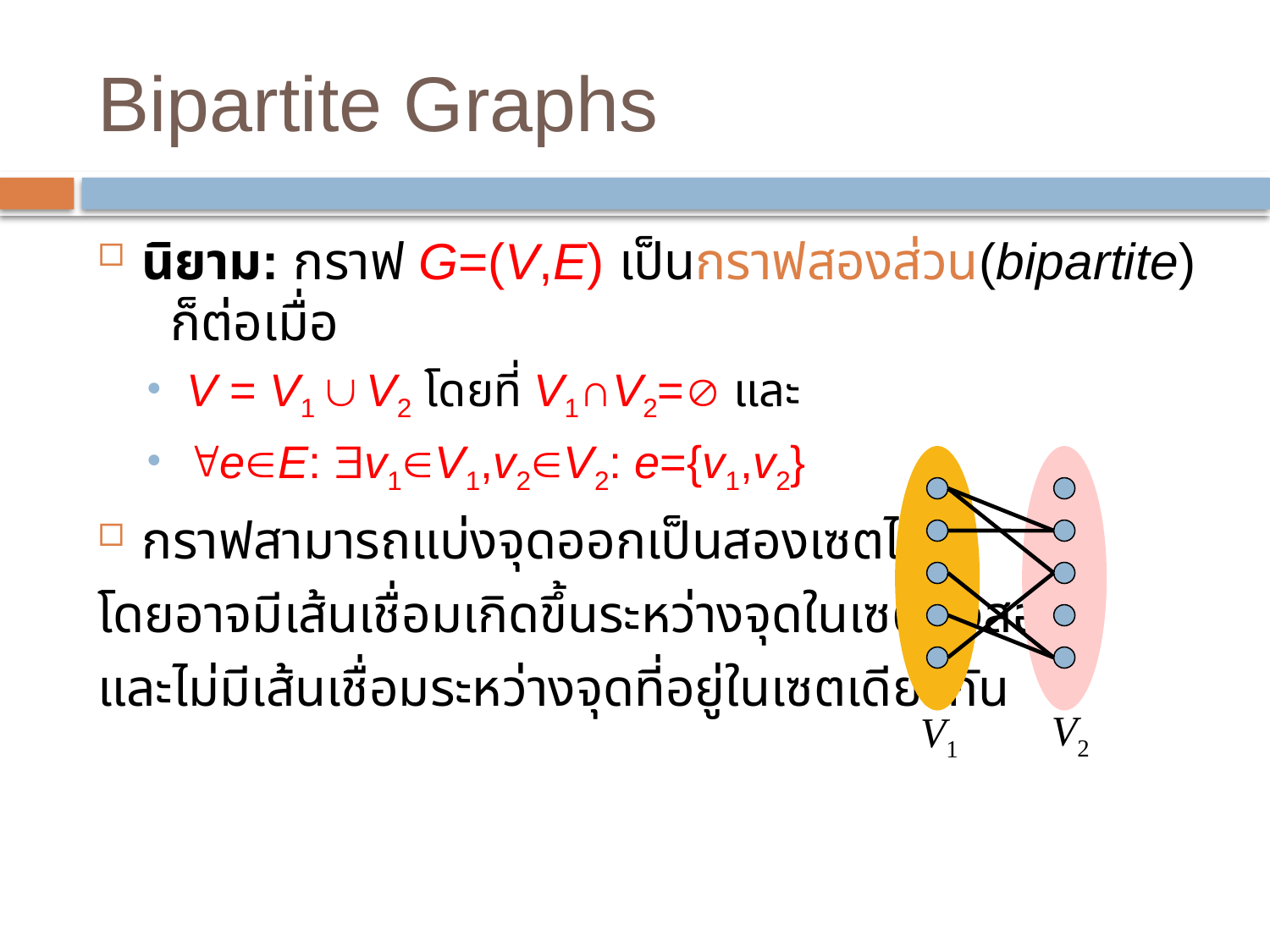

# Bipartite Graphs
นิยาม: กราฟ G=(V,E) เป็นกราฟสองส่วน(bipartite)   ก็ต่อเมื่อ
V = V1 ∪ V2 โดยที่ V1∩V2=∅ และ
∀e∈E: ∃v1∈V1,v2∈V2: e={v1,v2}
กราฟสามารถแบ่งจุดออกเป็นสองเซตได้
โดยอาจมีเส้นเชื่อมเกิดขึ้นระหว่างจุดในเซตทั้งสอง
และไม่มีเส้นเชื่อมระหว่างจุดที่อยู่ในเซตเดียวกัน

V2
V1